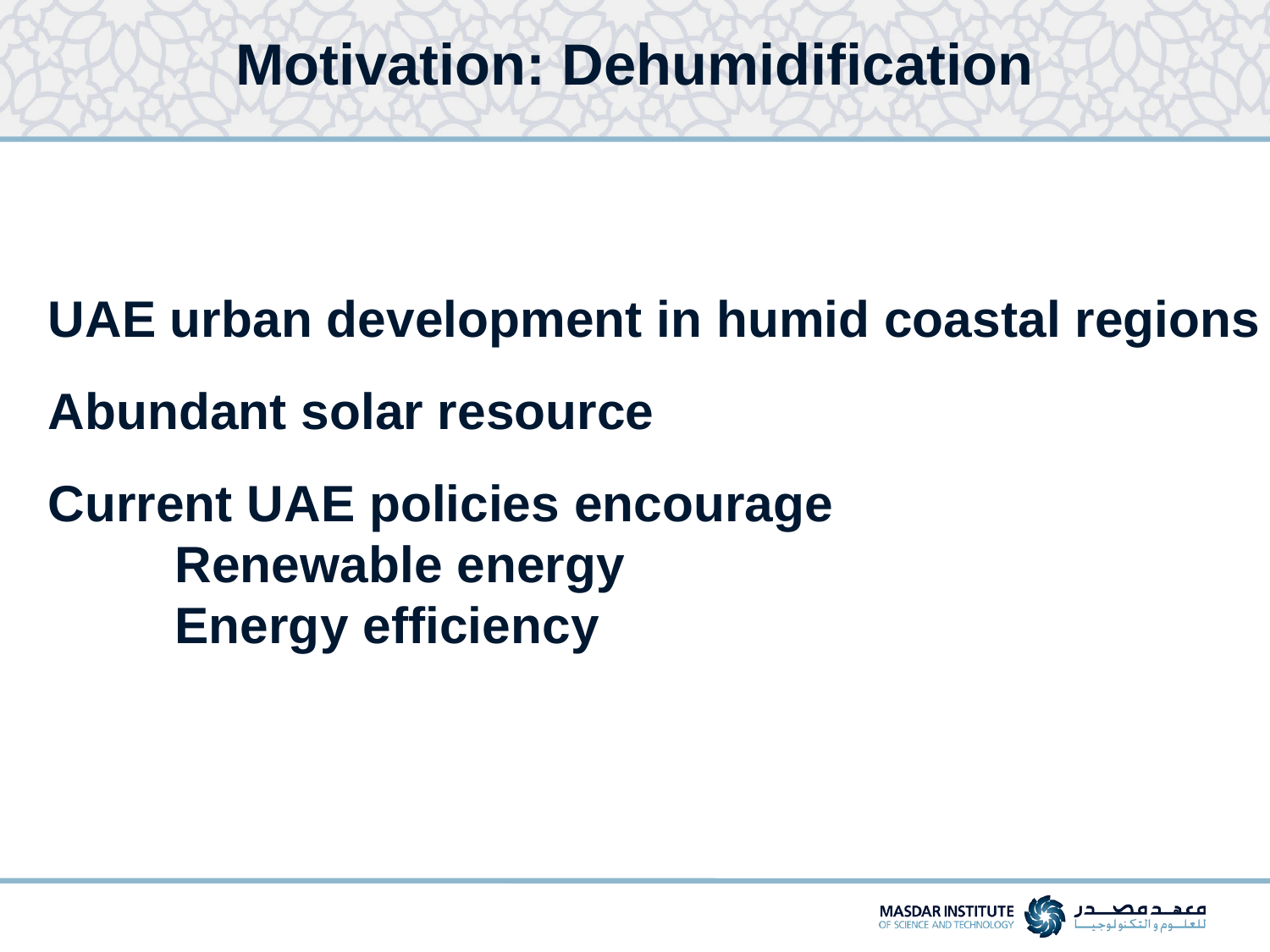

# Motivation: Dehumidification
UAE urban development in humid coastal regions
Abundant solar resource
Current UAE policies encourage
	Renewable energy
	Energy efficiency